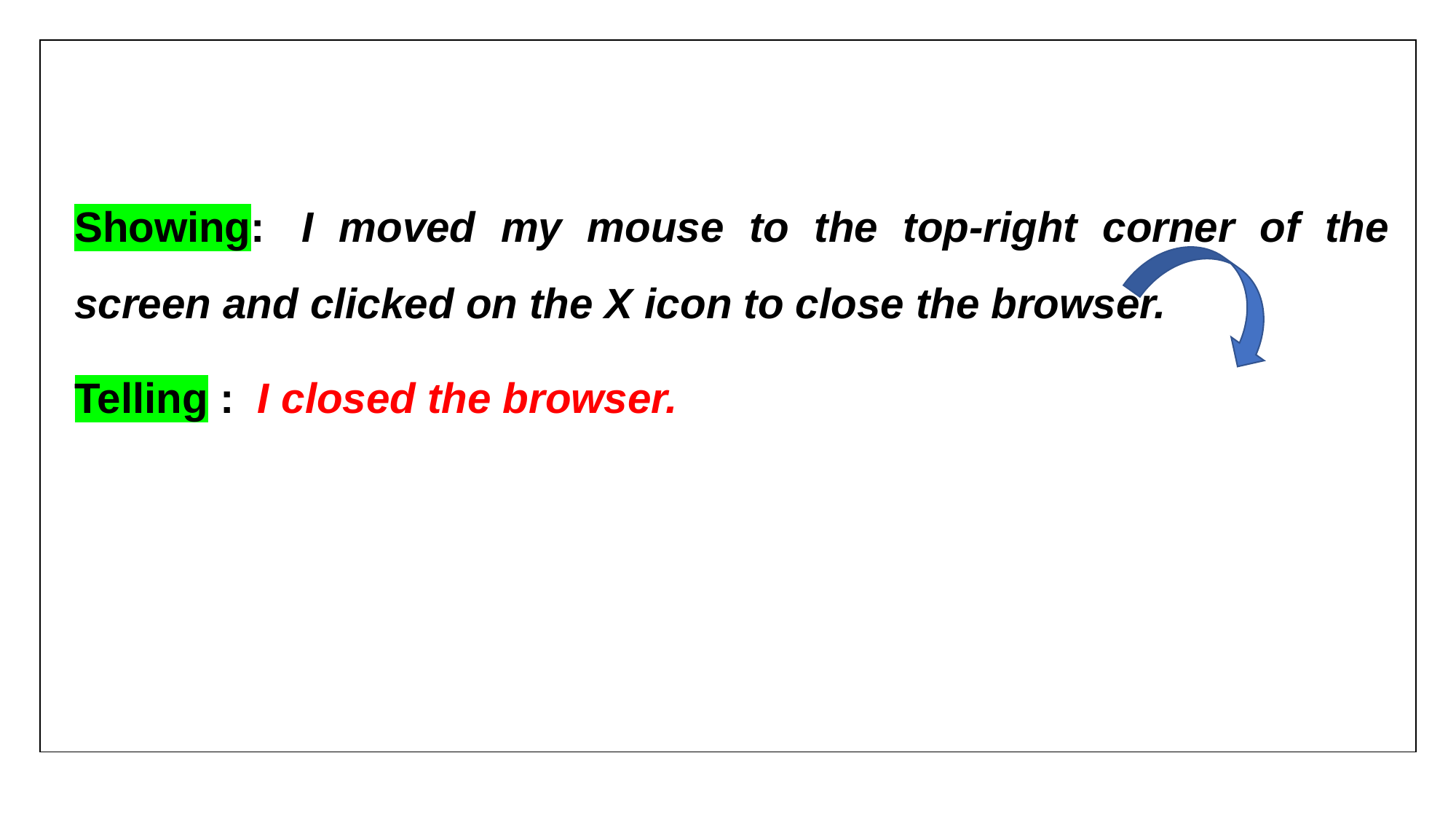

|  |
| --- |
Showing:  I moved my mouse to the top-right corner of the screen and clicked on the X icon to close the browser.

Telling :  I closed the browser.